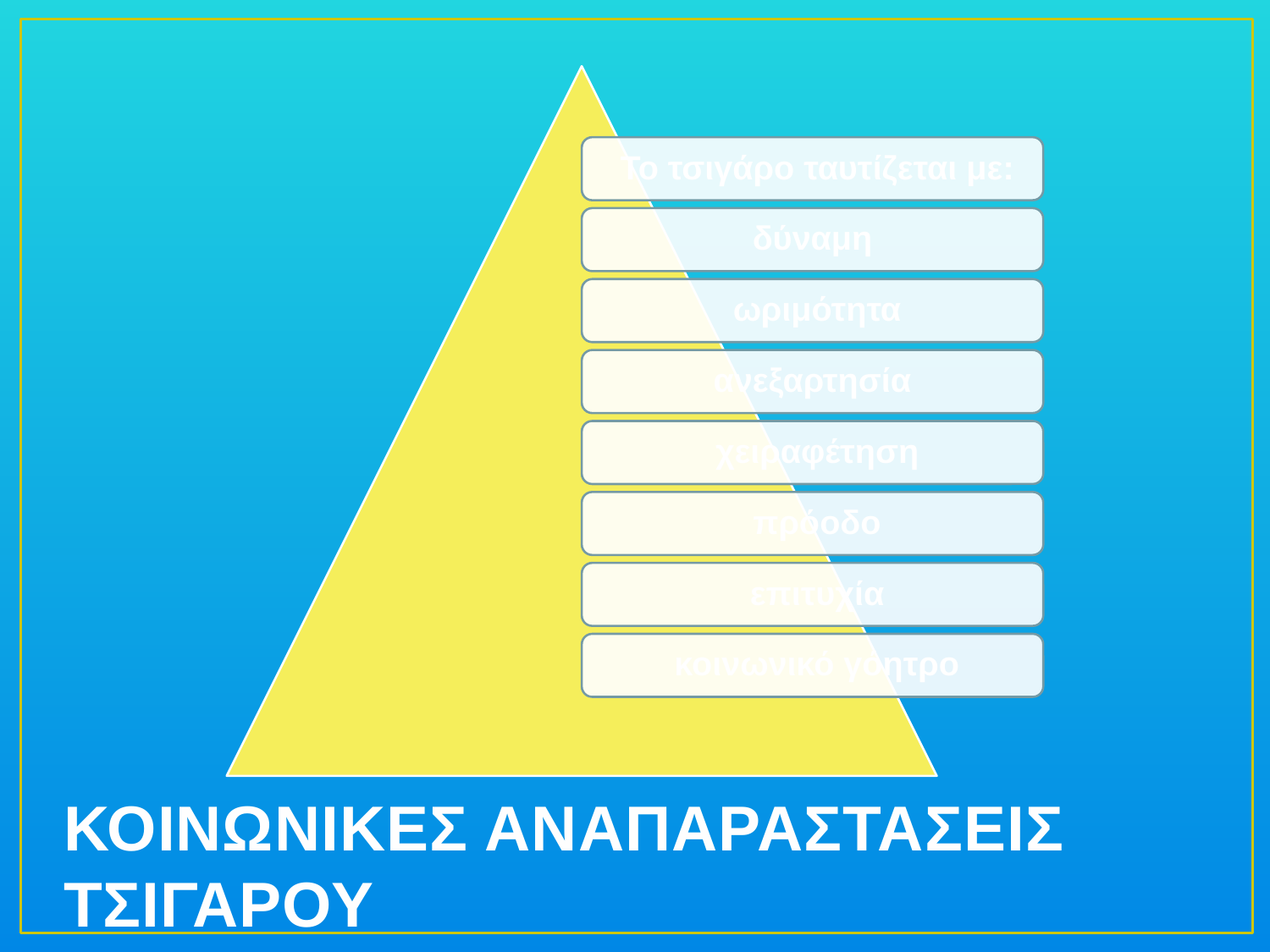

Το τσιγάρο ταυτίζεται με:
 δύναμη
 ωριμότητα
 ανεξαρτησία
 χειραφέτηση
 πρόοδο
 επιτυχία
 κοινωνικό γόητρο
# ΚΟΙΝΩΝΙΚΕΣ ΑΝΑΠΑΡΑΣΤΑΣΕΙΣ ΤΣΙΓΑΡΟΥ